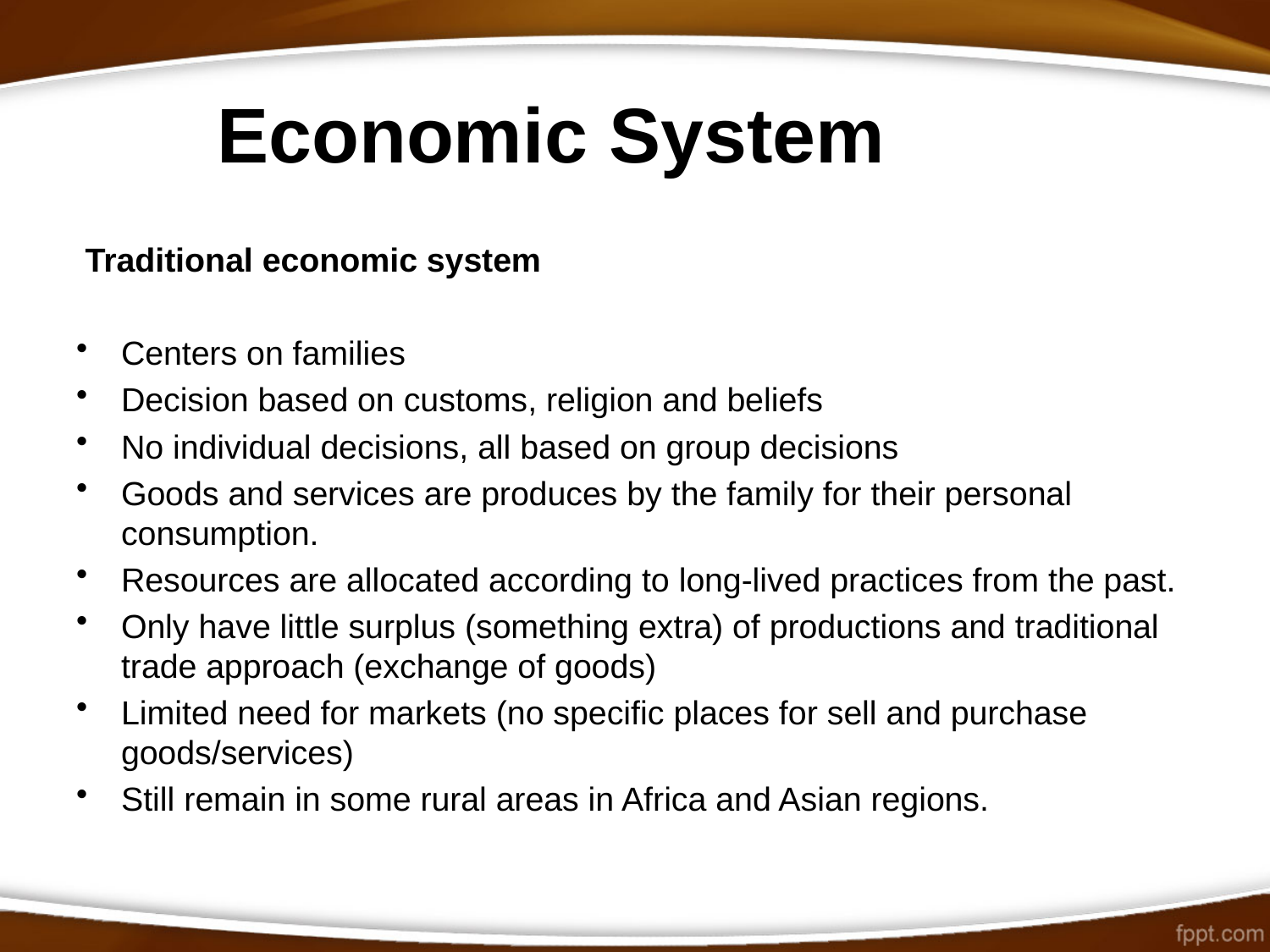

# Economic System
Traditional economic system

Centers on families
Decision based on customs, religion and beliefs
No individual decisions, all based on group decisions
Goods and services are produces by the family for their personal consumption.
Resources are allocated according to long-lived practices from the past.
Only have little surplus (something extra) of productions and traditional trade approach (exchange of goods)
Limited need for markets (no specific places for sell and purchase goods/services)
Still remain in some rural areas in Africa and Asian regions.